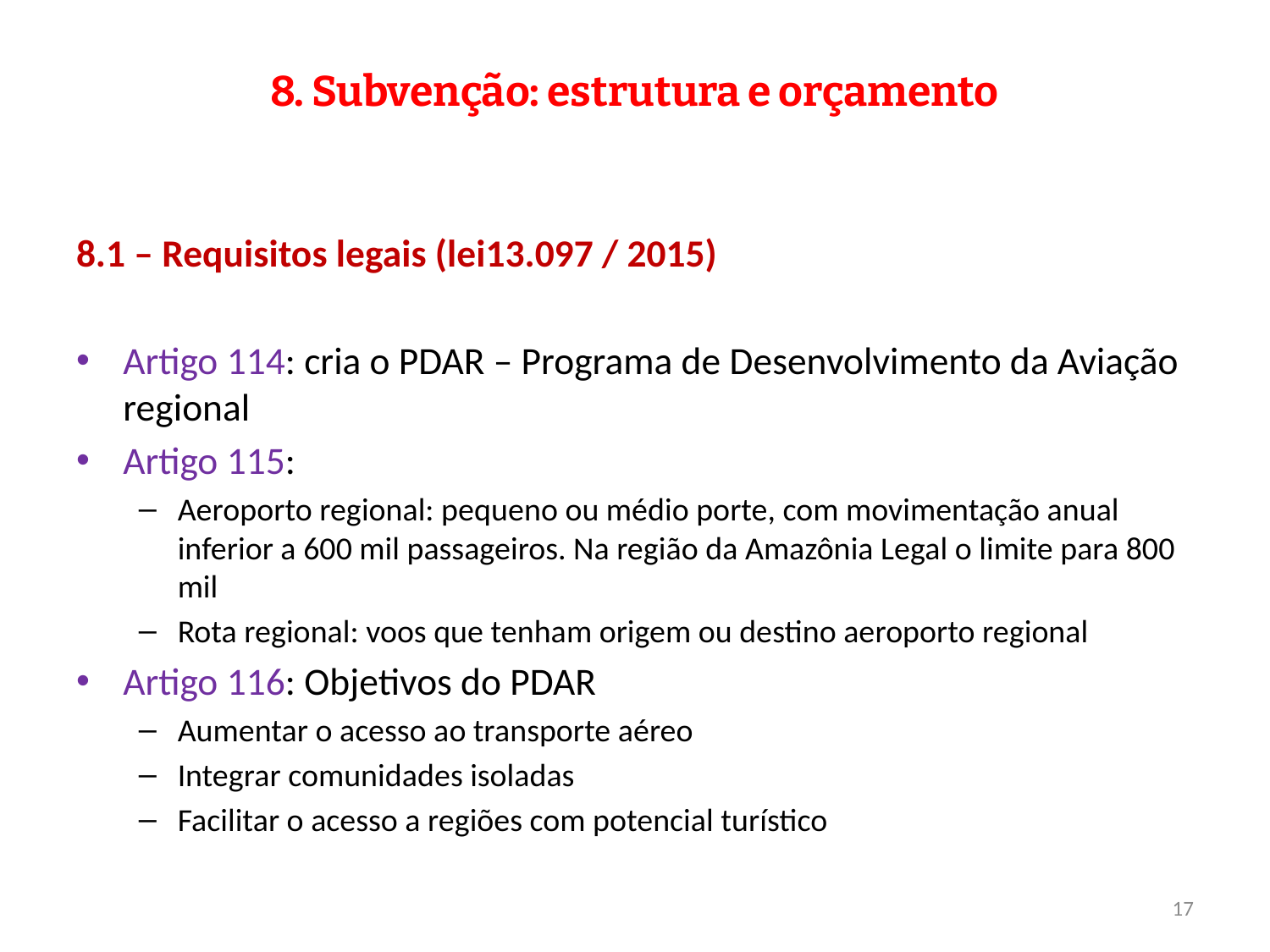

8. Subvenção: estrutura e orçamento
8.1 – Requisitos legais (lei13.097 / 2015)

Artigo 114: cria o PDAR – Programa de Desenvolvimento da Aviação regional
Artigo 115:
Aeroporto regional: pequeno ou médio porte, com movimentação anual inferior a 600 mil passageiros. Na região da Amazônia Legal o limite para 800 mil
Rota regional: voos que tenham origem ou destino aeroporto regional
Artigo 116: Objetivos do PDAR
Aumentar o acesso ao transporte aéreo
Integrar comunidades isoladas
Facilitar o acesso a regiões com potencial turístico

17